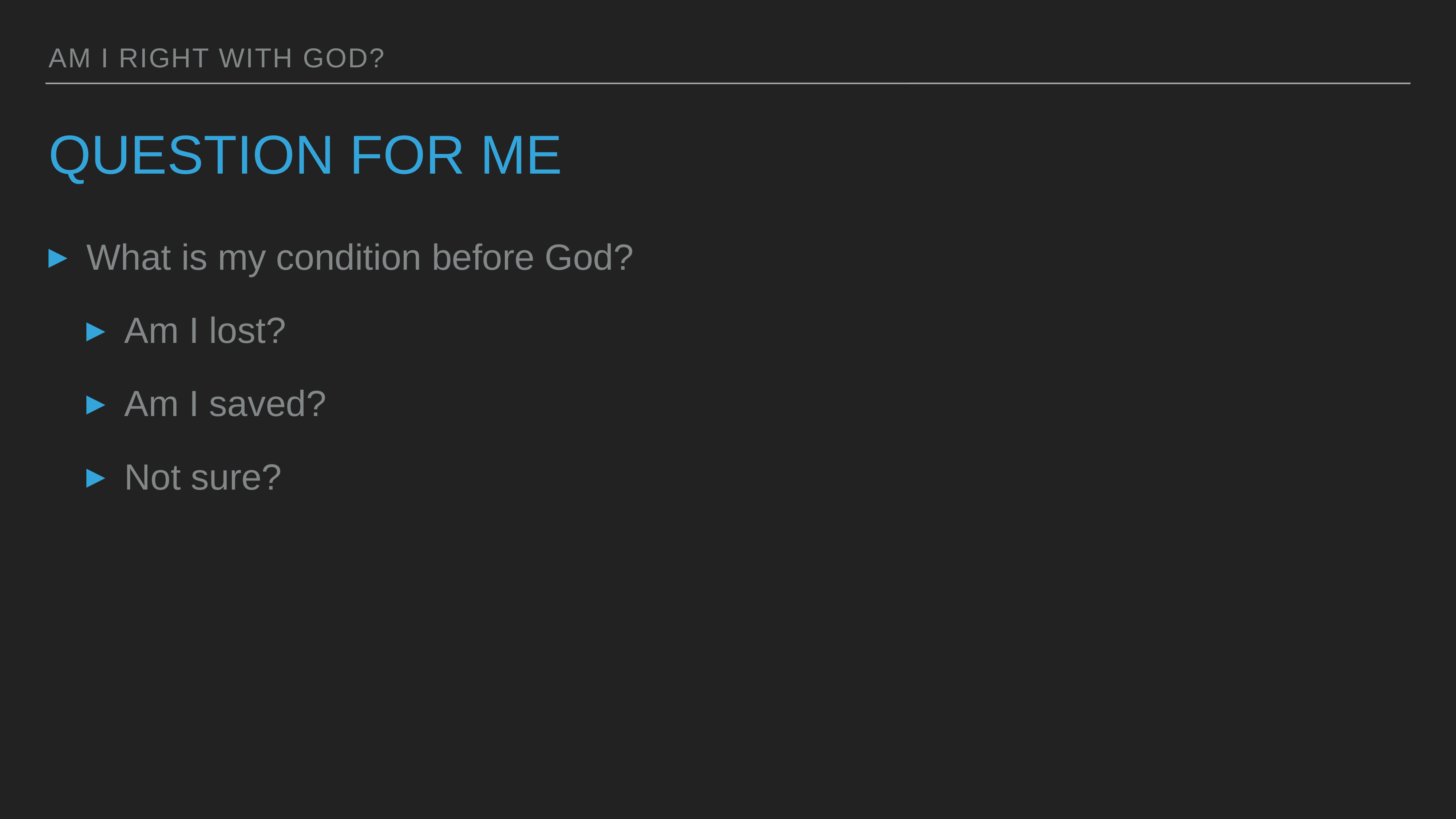

Am i right with god?
# Question For Me
What is my condition before God?
Am I lost?
Am I saved?
Not sure?